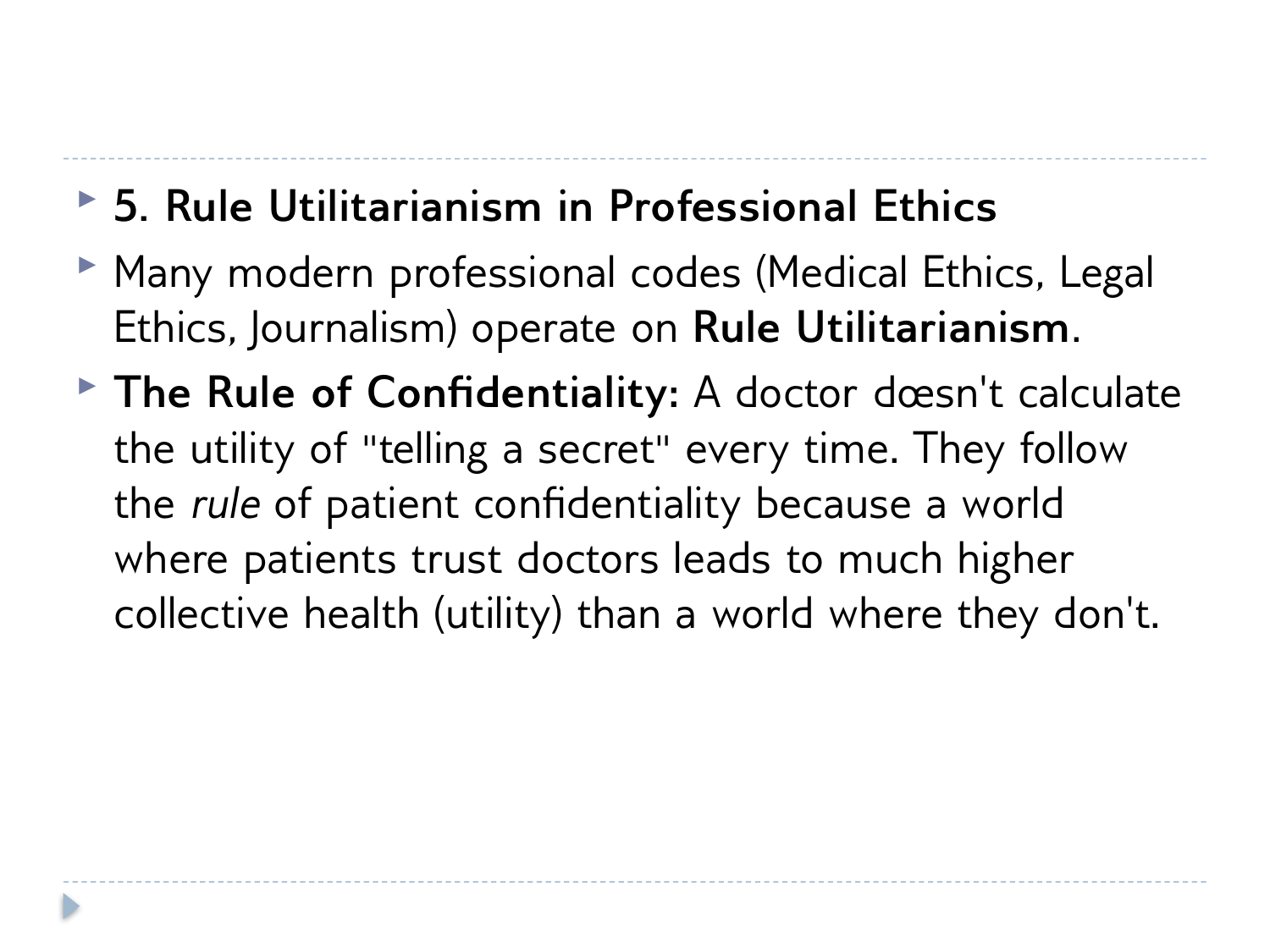

#
5. Rule Utilitarianism in Professional Ethics
Many modern professional codes (Medical Ethics, Legal Ethics, Journalism) operate on Rule Utilitarianism.
The Rule of Confidentiality: A doctor doesn't calculate the utility of "telling a secret" every time. They follow the rule of patient confidentiality because a world where patients trust doctors leads to much higher collective health (utility) than a world where they don't.